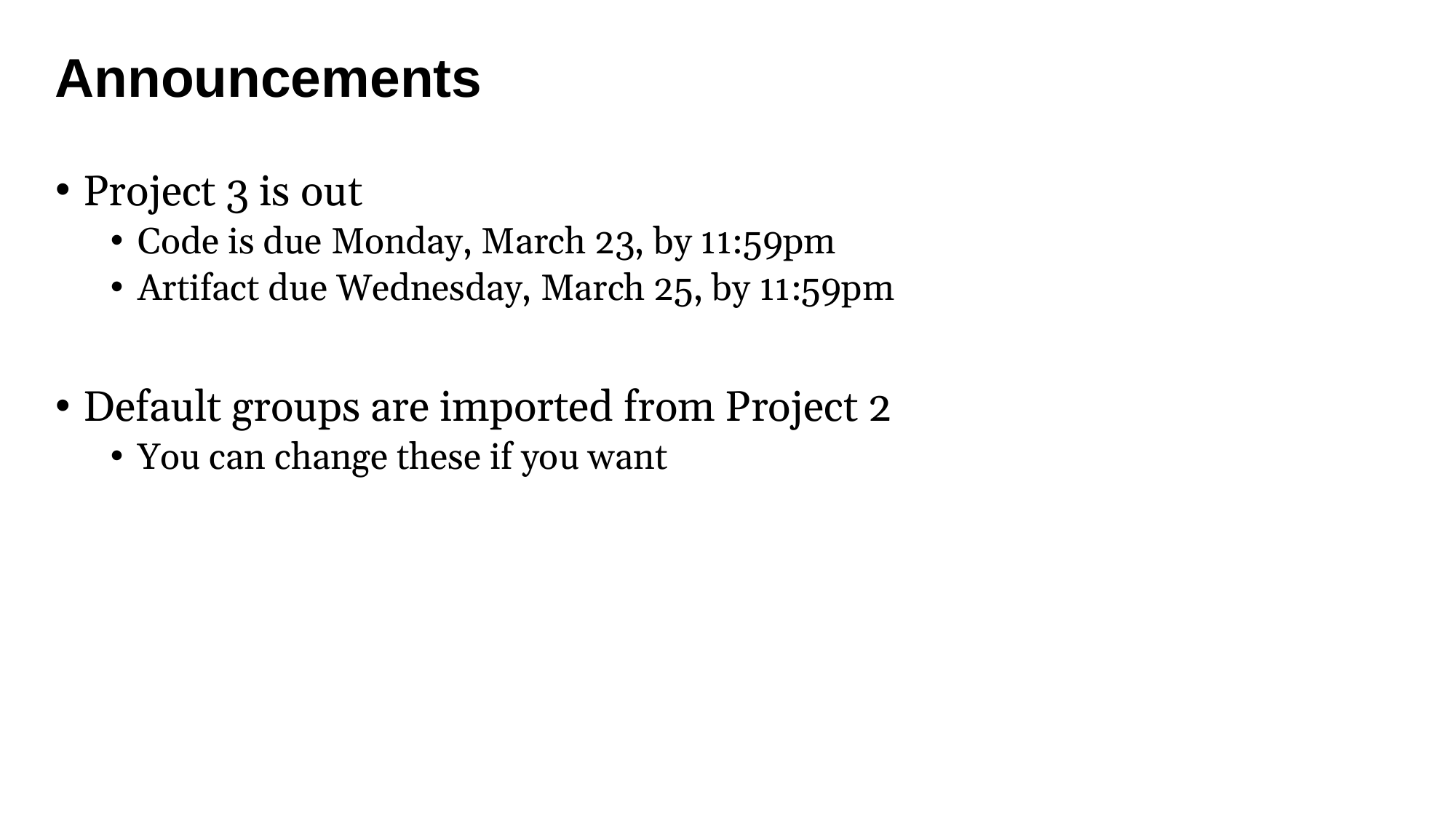

# Announcements
Project 3 is out
Code is due Monday, March 23, by 11:59pm
Artifact due Wednesday, March 25, by 11:59pm

Default groups are imported from Project 2
You can change these if you want